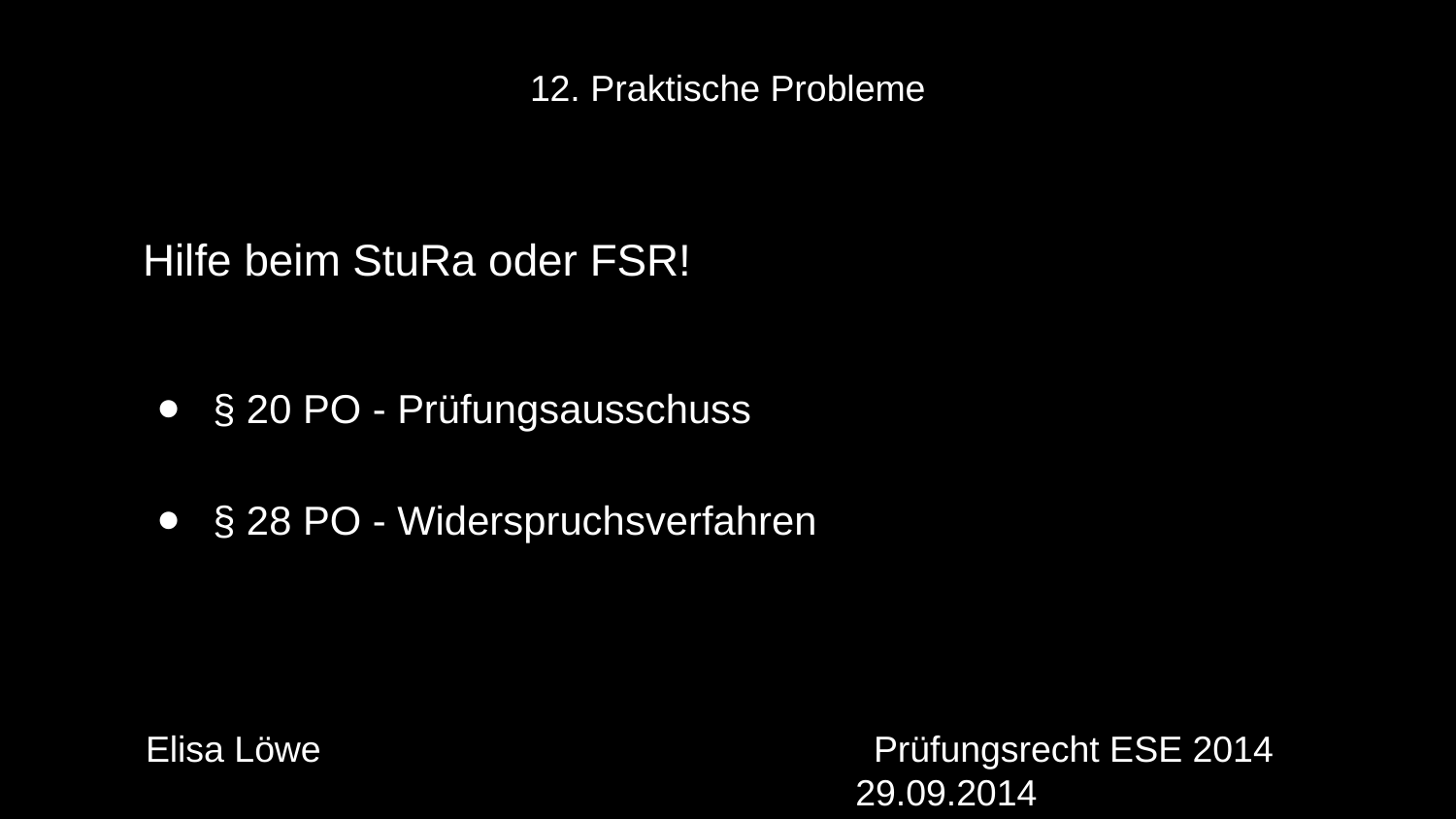

12. Praktische Probleme
Hilfe beim StuRa oder FSR!
§ 20 PO - Prüfungsausschuss

§ 28 PO - Widerspruchsverfahren
Elisa Löwe				Prüfungsrecht ESE 2014				29.09.2014